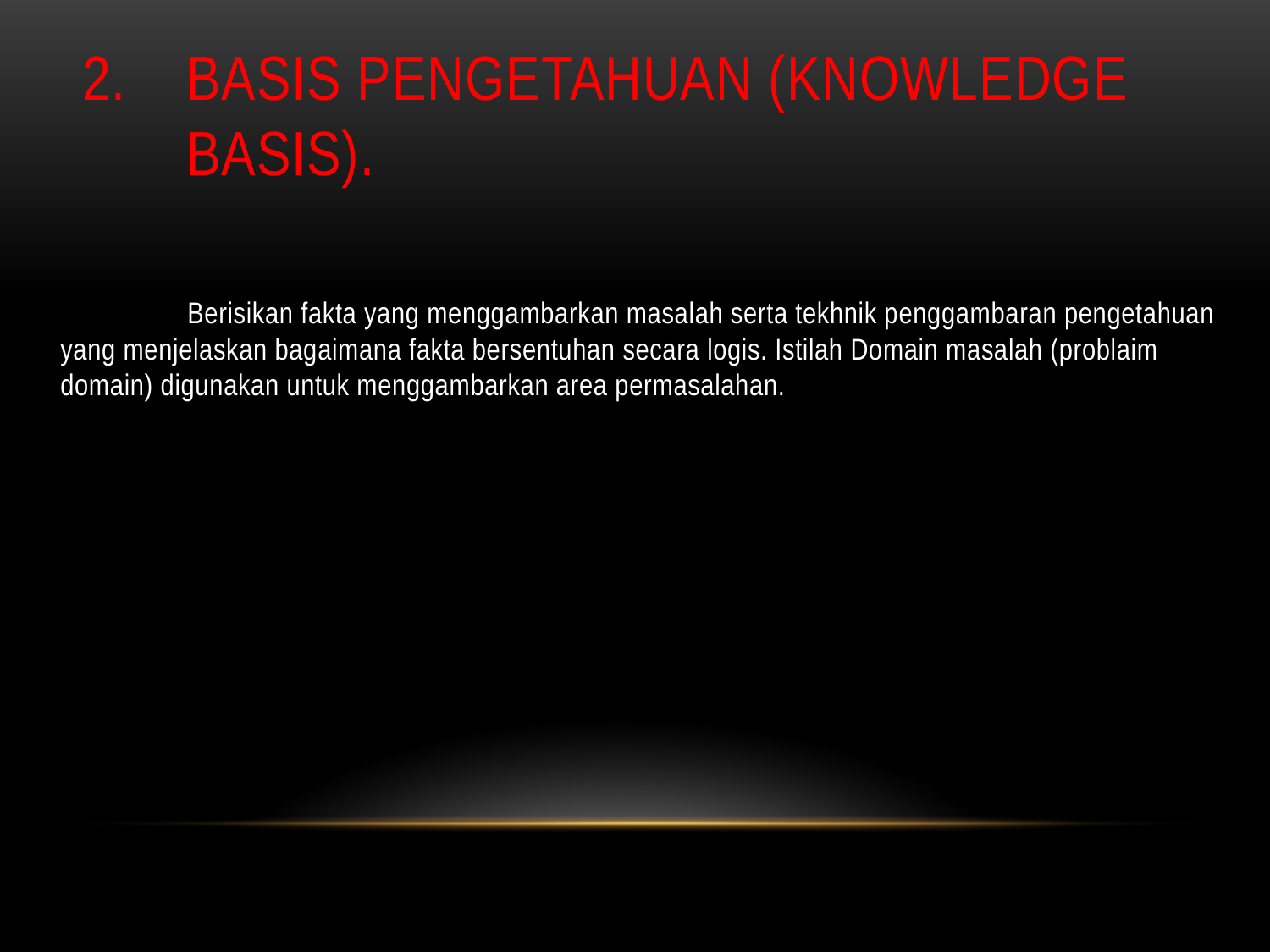

# 2.	Basis Pengetahuan (knowledge basis).
		Berisikan fakta yang menggambarkan masalah serta tekhnik penggambaran pengetahuan yang menjelaskan bagaimana fakta bersentuhan secara logis. Istilah Domain masalah (problaim domain) digunakan untuk menggambarkan area permasalahan.